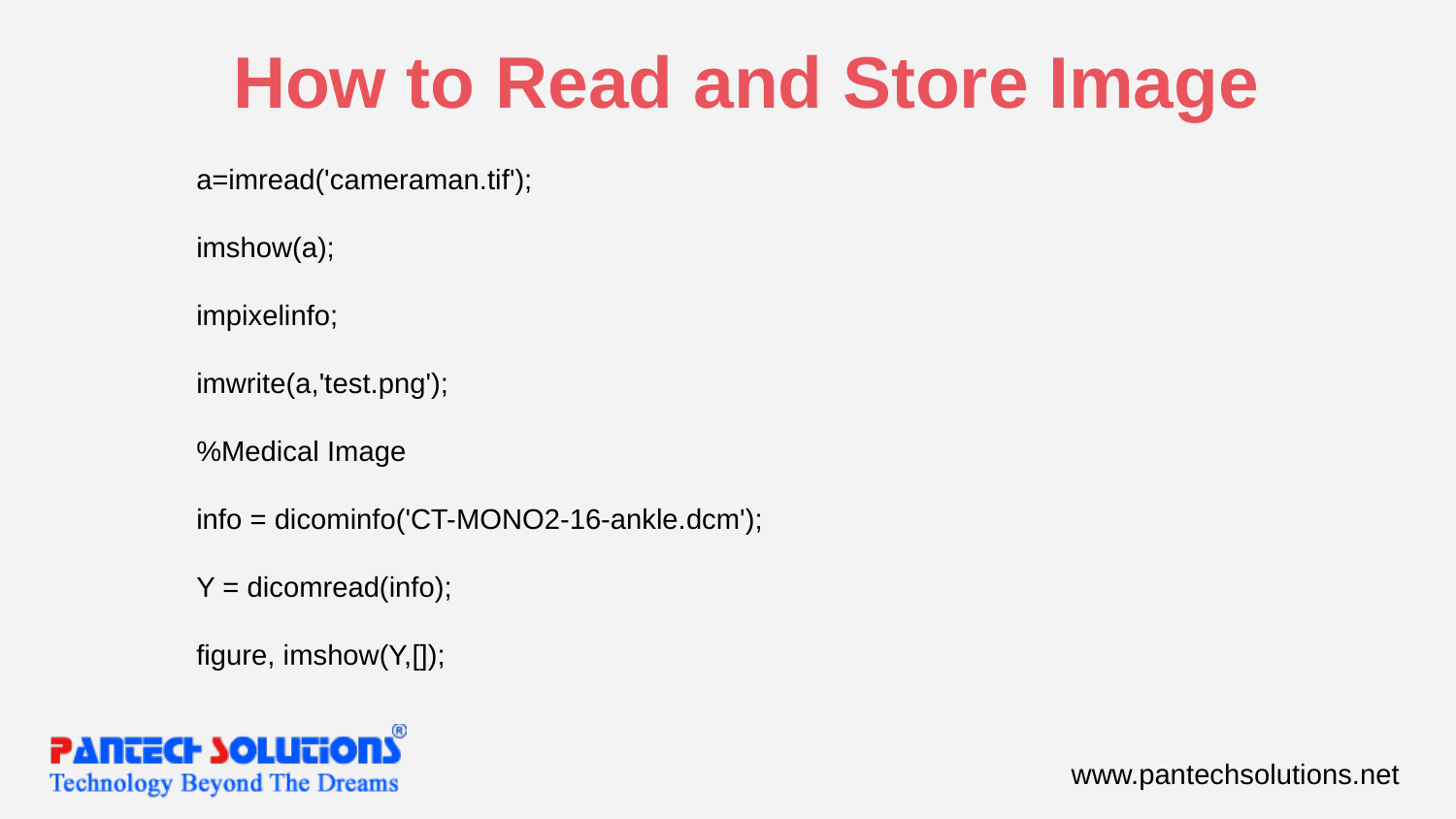

# How to Read and Store Image
a=imread('cameraman.tif');

imshow(a);

impixelinfo;

imwrite(a,'test.png');

%Medical Image

info = dicominfo('CT-MONO2-16-ankle.dcm');

Y = dicomread(info);

figure, imshow(Y,[]);

www.pantechsolutions.net